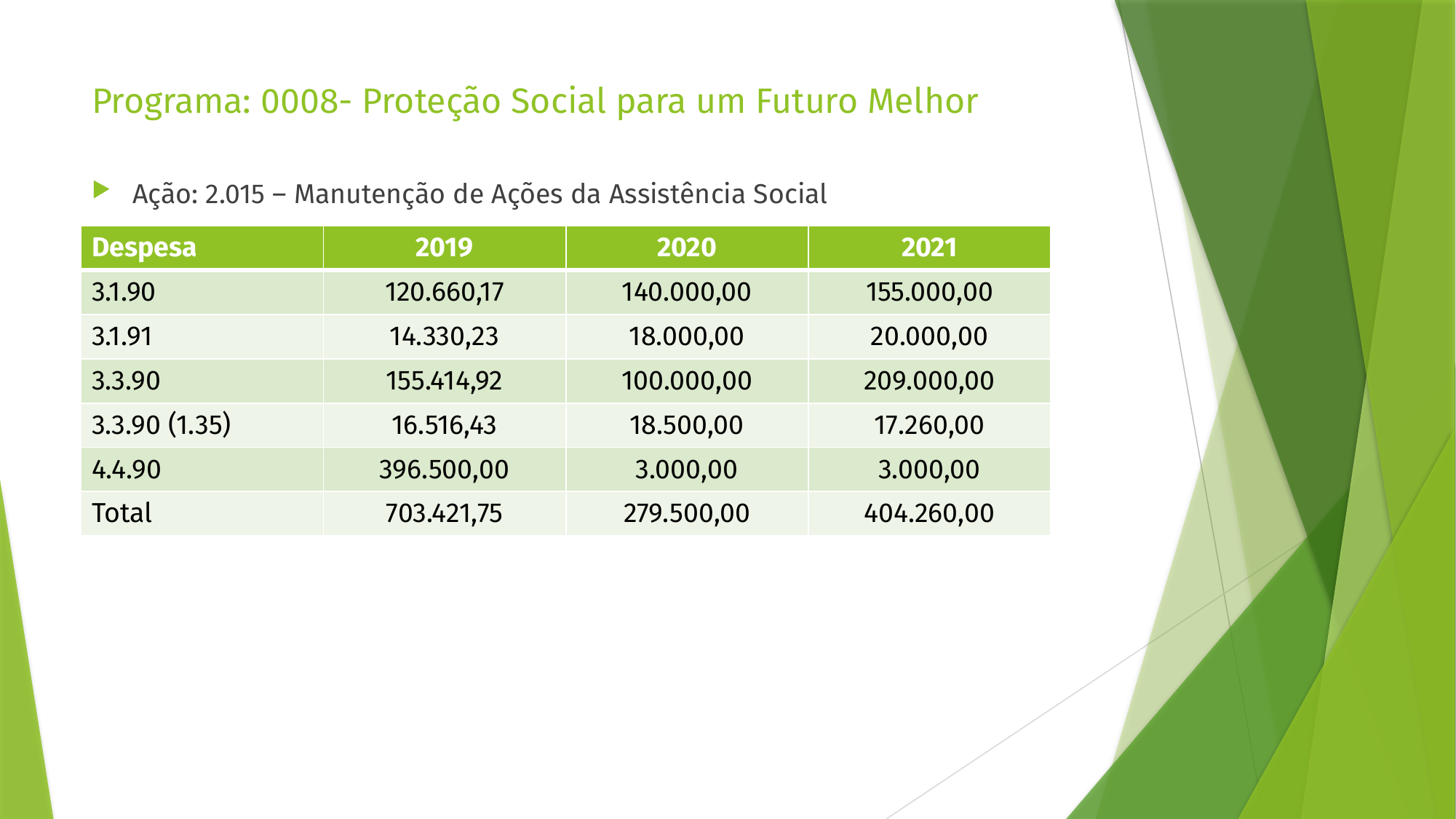

# Programa: 0008- Proteção Social para um Futuro Melhor
Ação: 2.015 – Manutenção de Ações da Assistência Social
| Despesa | 2019 | 2020 | 2021 |
| --- | --- | --- | --- |
| 3.1.90 | 120.660,17 | 140.000,00 | 155.000,00 |
| 3.1.91 | 14.330,23 | 18.000,00 | 20.000,00 |
| 3.3.90 | 155.414,92 | 100.000,00 | 209.000,00 |
| 3.3.90 (1.35) | 16.516,43 | 18.500,00 | 17.260,00 |
| 4.4.90 | 396.500,00 | 3.000,00 | 3.000,00 |
| Total | 703.421,75 | 279.500,00 | 404.260,00 |